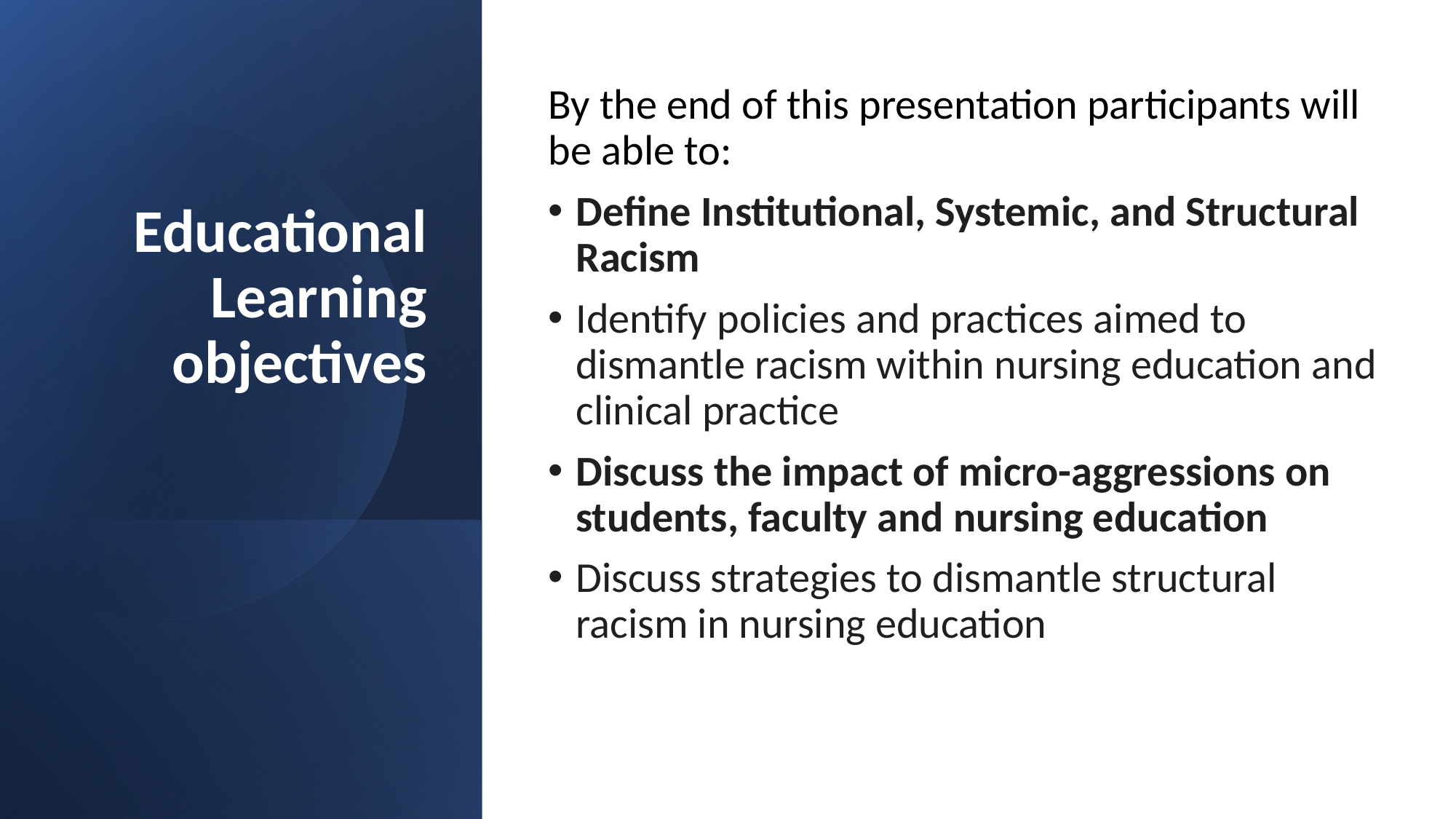

By the end of this presentation participants will be able to:
Define Institutional, Systemic, and Structural Racism
Identify policies and practices aimed to dismantle racism within nursing education and clinical practice
Discuss the impact of micro-aggressions on students, faculty and nursing education
Discuss strategies to dismantle structural racism in nursing education

# Educational Learning objectives